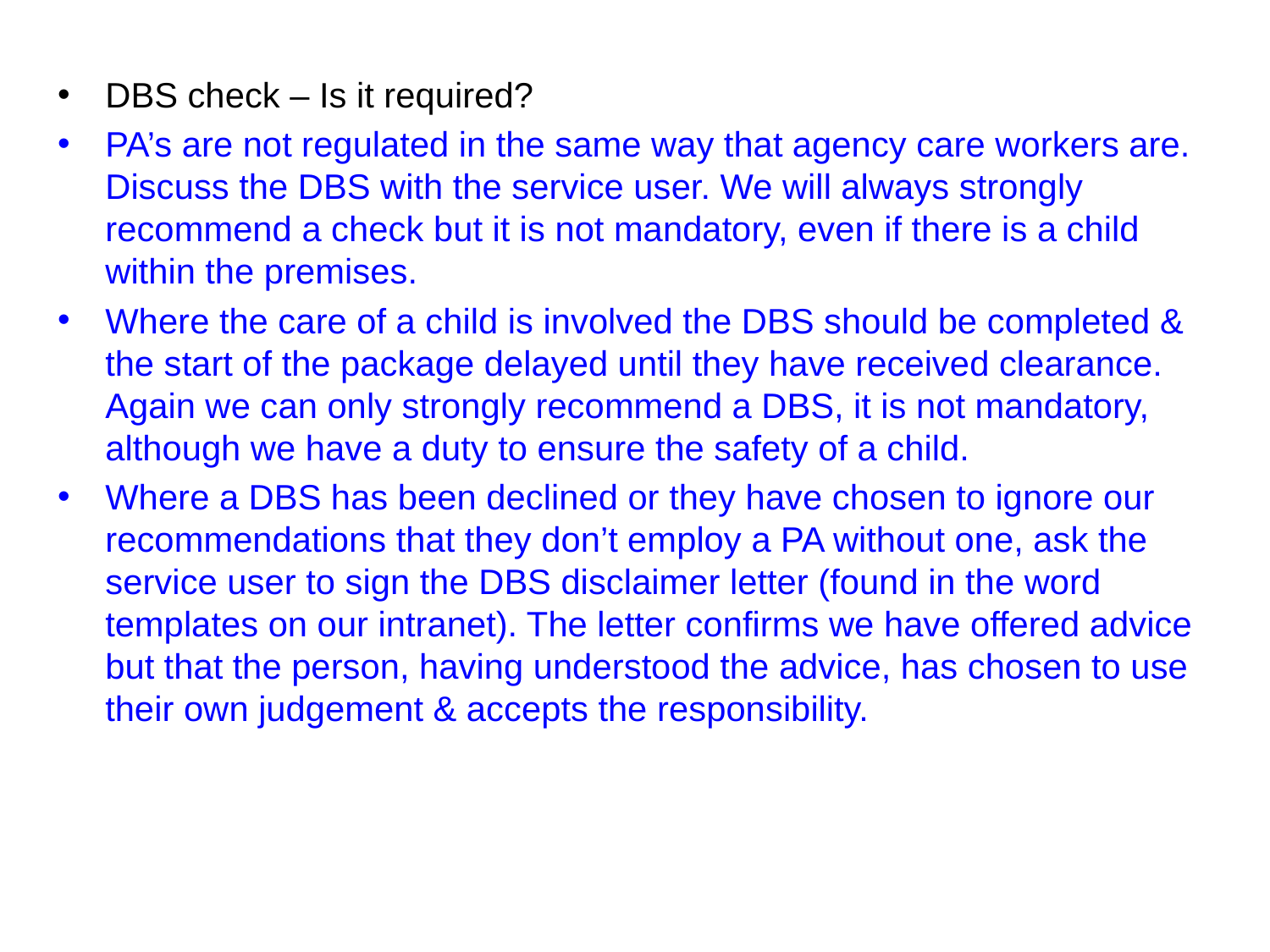

DBS check – Is it required?
PA’s are not regulated in the same way that agency care workers are. Discuss the DBS with the service user. We will always strongly recommend a check but it is not mandatory, even if there is a child within the premises.
Where the care of a child is involved the DBS should be completed & the start of the package delayed until they have received clearance. Again we can only strongly recommend a DBS, it is not mandatory, although we have a duty to ensure the safety of a child.
Where a DBS has been declined or they have chosen to ignore our recommendations that they don’t employ a PA without one, ask the service user to sign the DBS disclaimer letter (found in the word templates on our intranet). The letter confirms we have offered advice but that the person, having understood the advice, has chosen to use their own judgement & accepts the responsibility.